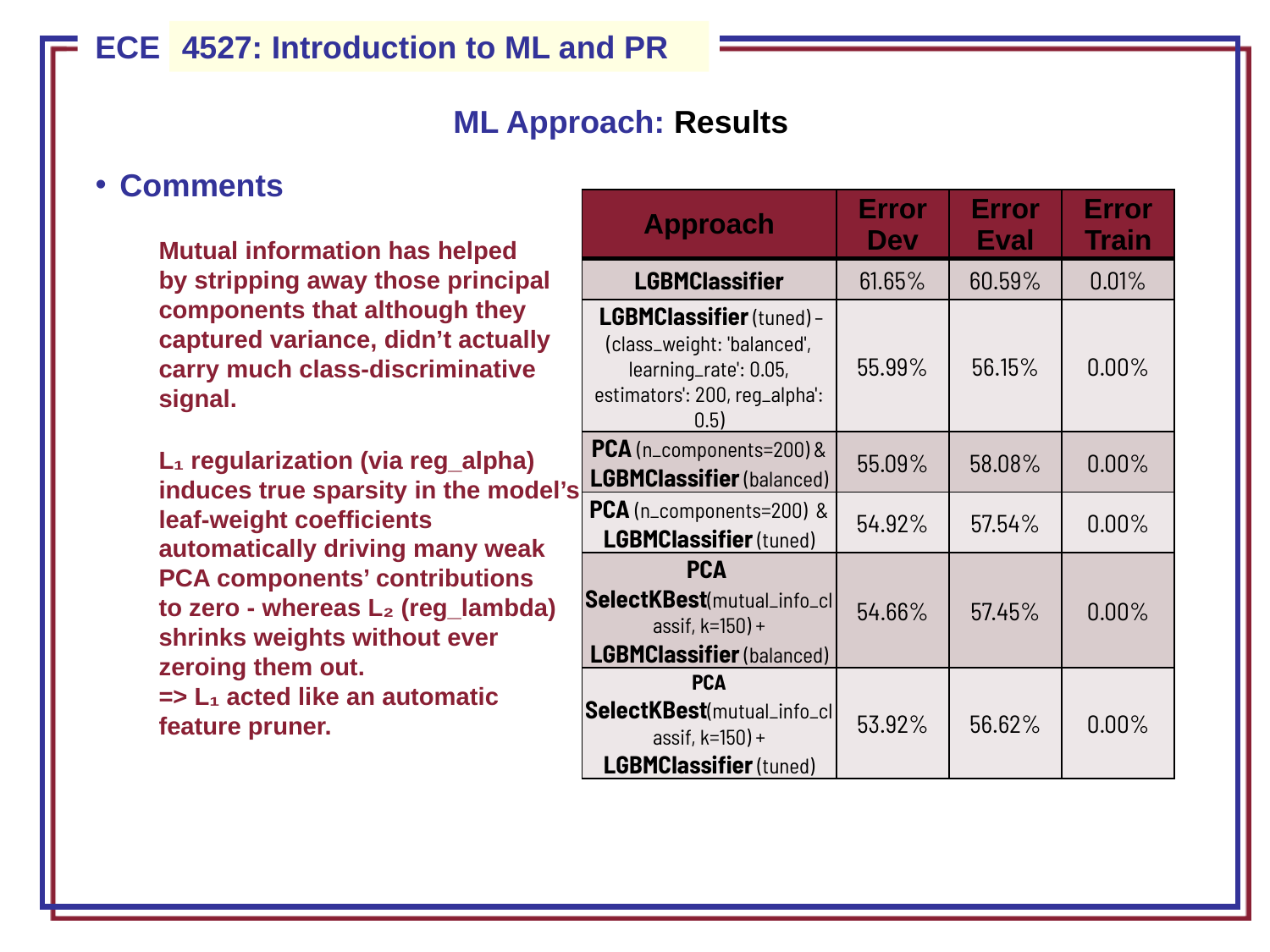

4527: Introduction to ML and PR
ML Approach: Results
Comments
Mutual information has helped
by stripping away those principal
components that although they
captured variance, didn’t actually
carry much class-discriminative
signal.
L₁ regularization (via reg_alpha)
induces true sparsity in the model’s
leaf‐weight coefficients
automatically driving many weak
PCA components’ contributions
to zero - whereas L₂ (reg_lambda)
shrinks weights without ever
zeroing them out.
=> L₁ acted like an automatic
feature pruner.

| Approach | Error Dev | Error Eval | Error Train |
| --- | --- | --- | --- |
| LGBMClassifier | 61.65% | 60.59% | 0.01% |
| LGBMClassifier (tuned) – (class\_weight: 'balanced', learning\_rate': 0.05, estimators': 200, reg\_alpha': 0.5) | 55.99% | 56.15% | 0.00% |
| PCA (n\_components=200) & LGBMClassifier (balanced) | 55.09% | 58.08% | 0.00% |
| PCA (n\_components=200) & LGBMClassifier (tuned) | 54.92% | 57.54% | 0.00% |
| PCA SelectKBest(mutual\_info\_classif, k=150) + LGBMClassifier (balanced) | 54.66% | 57.45% | 0.00% |
| PCA SelectKBest(mutual\_info\_classif, k=150) + LGBMClassifier (tuned) | 53.92% | 56.62% | 0.00% |